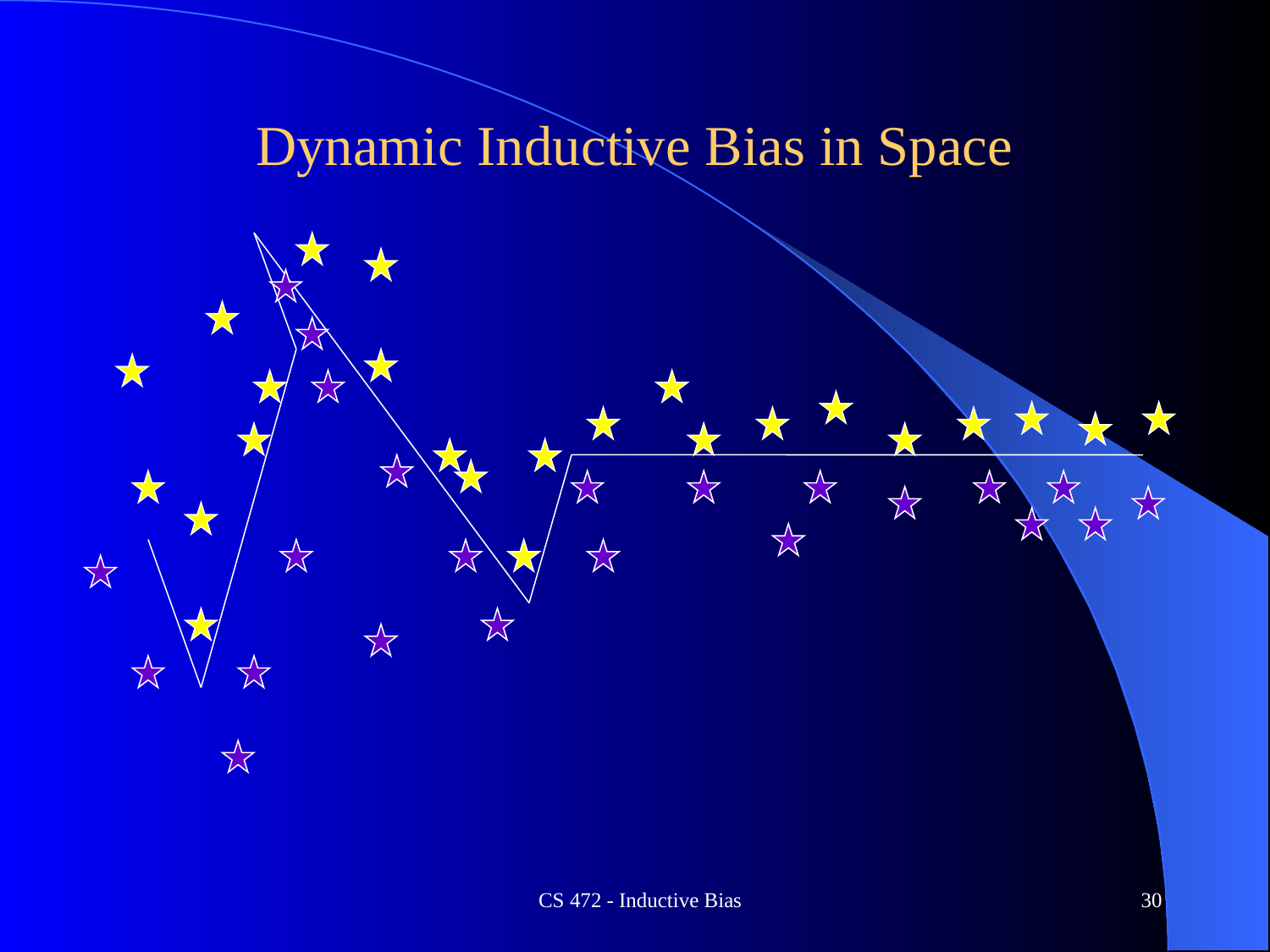

# Dynamic Inductive Bias in Space

CS 472 - Inductive Bias
30